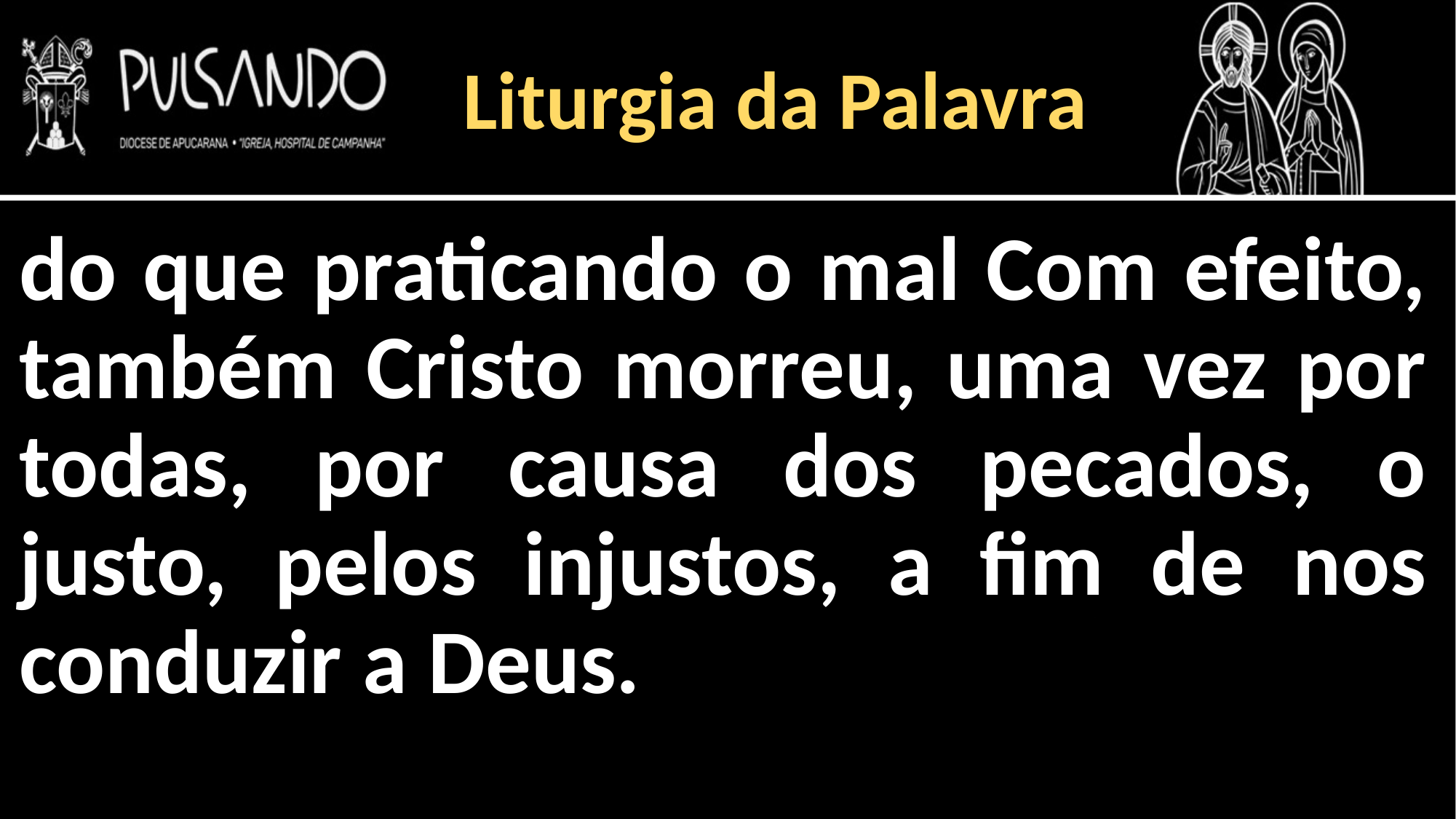

Liturgia da Palavra
do que praticando o mal Com efeito, também Cristo morreu, uma vez por todas, por causa dos pecados, o justo, pelos injustos, a fim de nos conduzir a Deus.